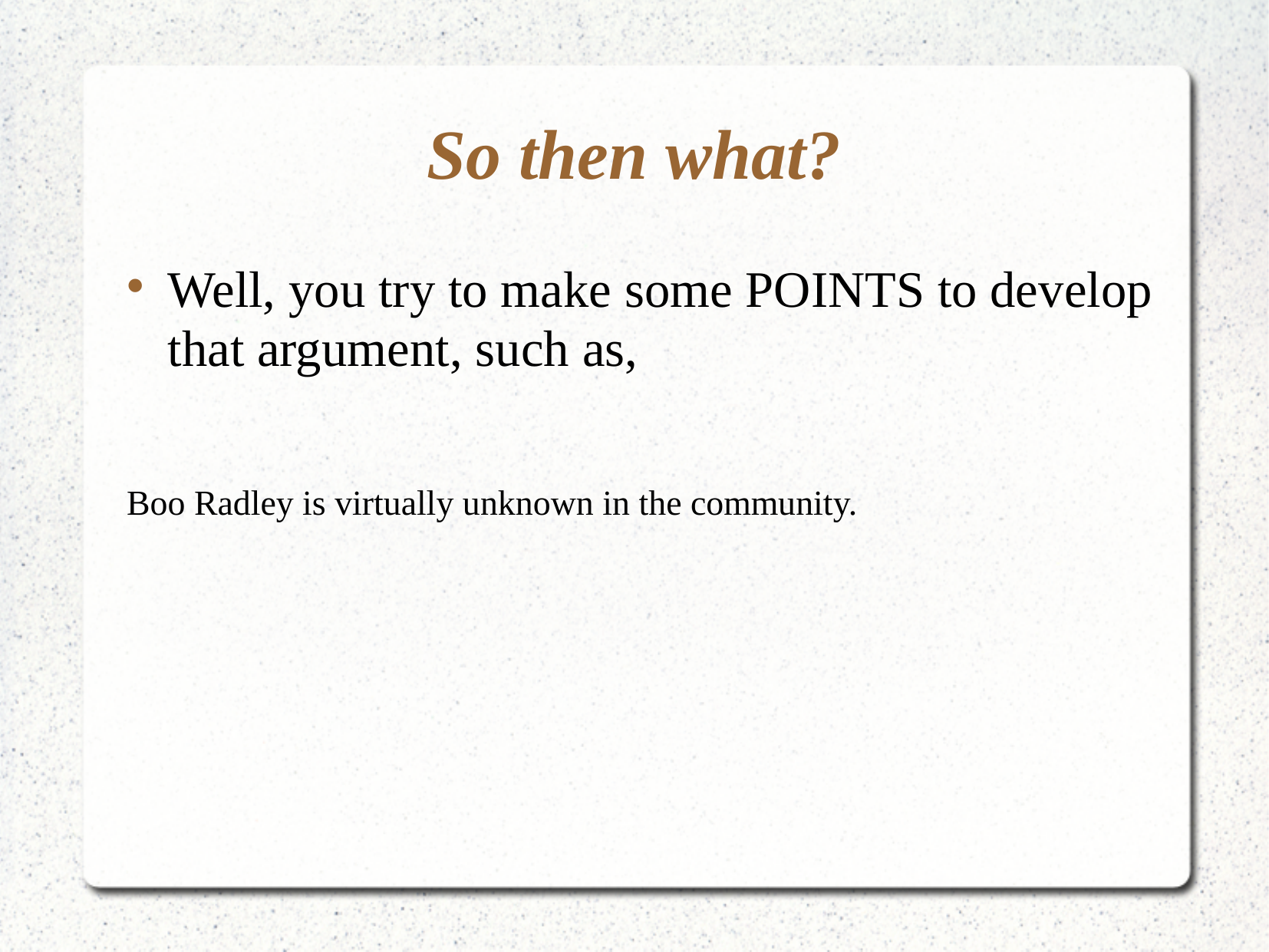

So then what?
Well, you try to make some POINTS to develop that argument, such as,

Boo Radley is virtually unknown in the community.